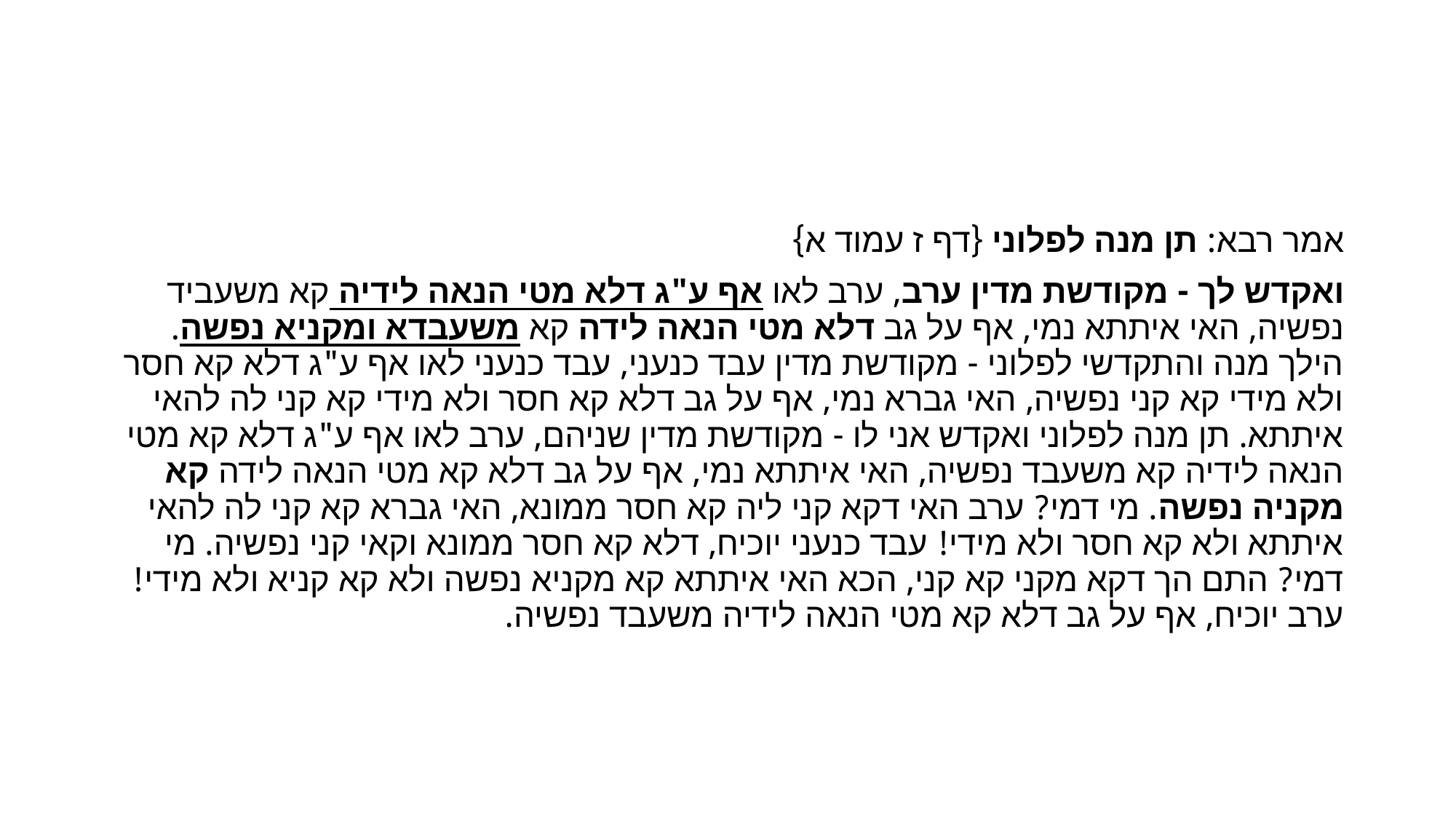

#
אמר רבא: תן מנה לפלוני {דף ז עמוד א}
ואקדש לך - מקודשת מדין ערב, ערב לאו אף ע"ג דלא מטי הנאה לידיה קא משעביד נפשיה, האי איתתא נמי, אף על גב דלא מטי הנאה לידה קא משעבדא ומקניא נפשה. הילך מנה והתקדשי לפלוני - מקודשת מדין עבד כנעני, עבד כנעני לאו אף ע"ג דלא קא חסר ולא מידי קא קני נפשיה, האי גברא נמי, אף על גב דלא קא חסר ולא מידי קא קני לה להאי איתתא. תן מנה לפלוני ואקדש אני לו - מקודשת מדין שניהם, ערב לאו אף ע"ג דלא קא מטי הנאה לידיה קא משעבד נפשיה, האי איתתא נמי, אף על גב דלא קא מטי הנאה לידה קא מקניה נפשה. מי דמי? ערב האי דקא קני ליה קא חסר ממונא, האי גברא קא קני לה להאי איתתא ולא קא חסר ולא מידי! עבד כנעני יוכיח, דלא קא חסר ממונא וקאי קני נפשיה. מי דמי? התם הך דקא מקני קא קני, הכא האי איתתא קא מקניא נפשה ולא קא קניא ולא מידי! ערב יוכיח, אף על גב דלא קא מטי הנאה לידיה משעבד נפשיה.